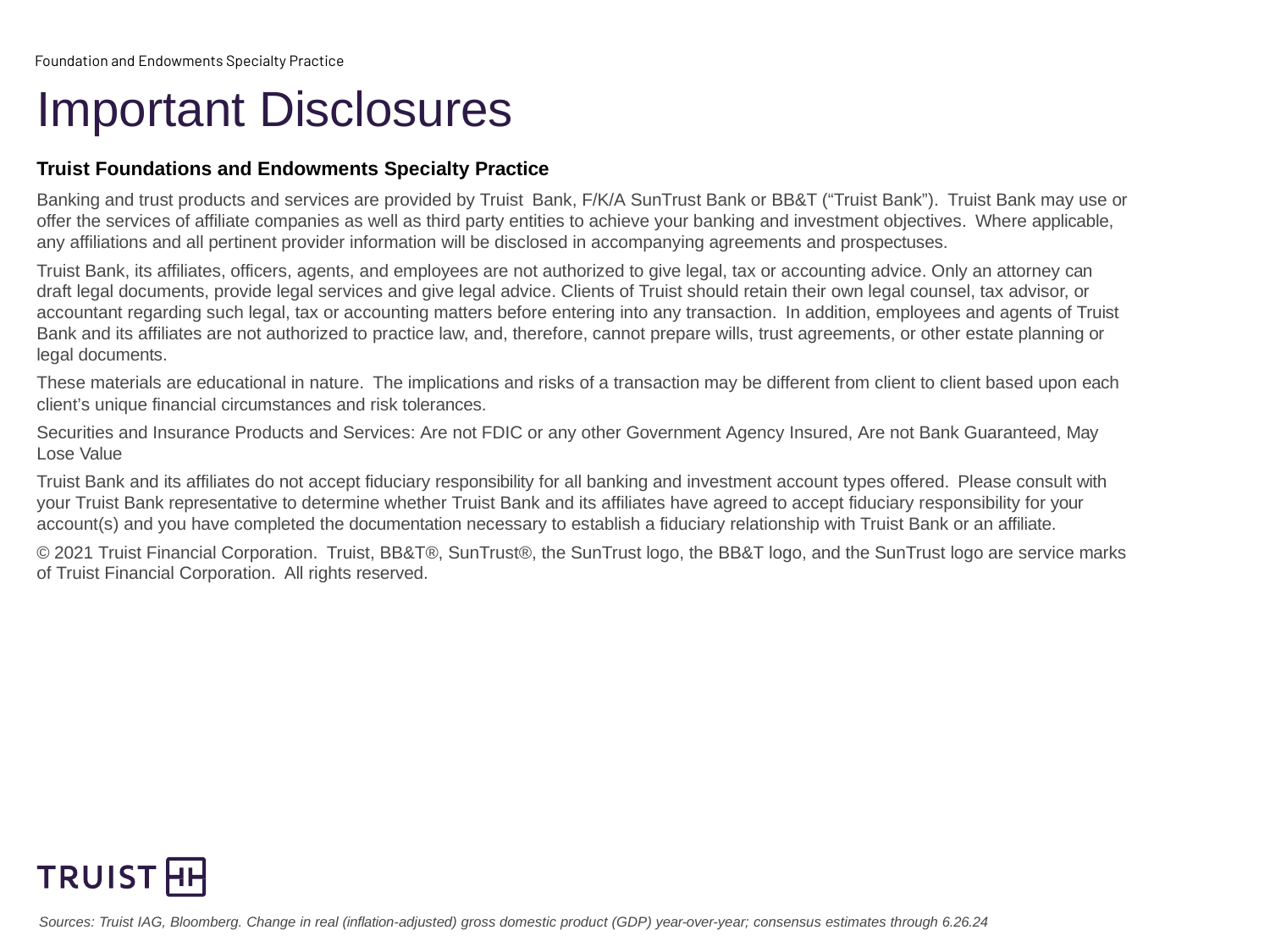

Foundation and Endowments Specialty Practice
# Important Disclosures
Truist Foundations and Endowments Specialty Practice
Banking and trust products and services are provided by Truist Bank, F/K/A SunTrust Bank or BB&T (“Truist Bank”). Truist Bank may use or offer the services of affiliate companies as well as third party entities to achieve your banking and investment objectives. Where applicable, any affiliations and all pertinent provider information will be disclosed in accompanying agreements and prospectuses.
Truist Bank, its affiliates, officers, agents, and employees are not authorized to give legal, tax or accounting advice. Only an attorney can draft legal documents, provide legal services and give legal advice. Clients of Truist should retain their own legal counsel, tax advisor, or accountant regarding such legal, tax or accounting matters before entering into any transaction. In addition, employees and agents of Truist Bank and its affiliates are not authorized to practice law, and, therefore, cannot prepare wills, trust agreements, or other estate planning or legal documents.
These materials are educational in nature. The implications and risks of a transaction may be different from client to client based upon each client’s unique financial circumstances and risk tolerances.
Securities and Insurance Products and Services: Are not FDIC or any other Government Agency Insured, Are not Bank Guaranteed, May Lose Value
Truist Bank and its affiliates do not accept fiduciary responsibility for all banking and investment account types offered. Please consult with your Truist Bank representative to determine whether Truist Bank and its affiliates have agreed to accept fiduciary responsibility for your account(s) and you have completed the documentation necessary to establish a fiduciary relationship with Truist Bank or an affiliate.
© 2021 Truist Financial Corporation. Truist, BB&T®, SunTrust®, the SunTrust logo, the BB&T logo, and the SunTrust logo are service marks of Truist Financial Corporation. All rights reserved.

Sources: Truist IAG, Bloomberg. Change in real (inflation-adjusted) gross domestic product (GDP) year-over-year; consensus estimates through 6.26.24